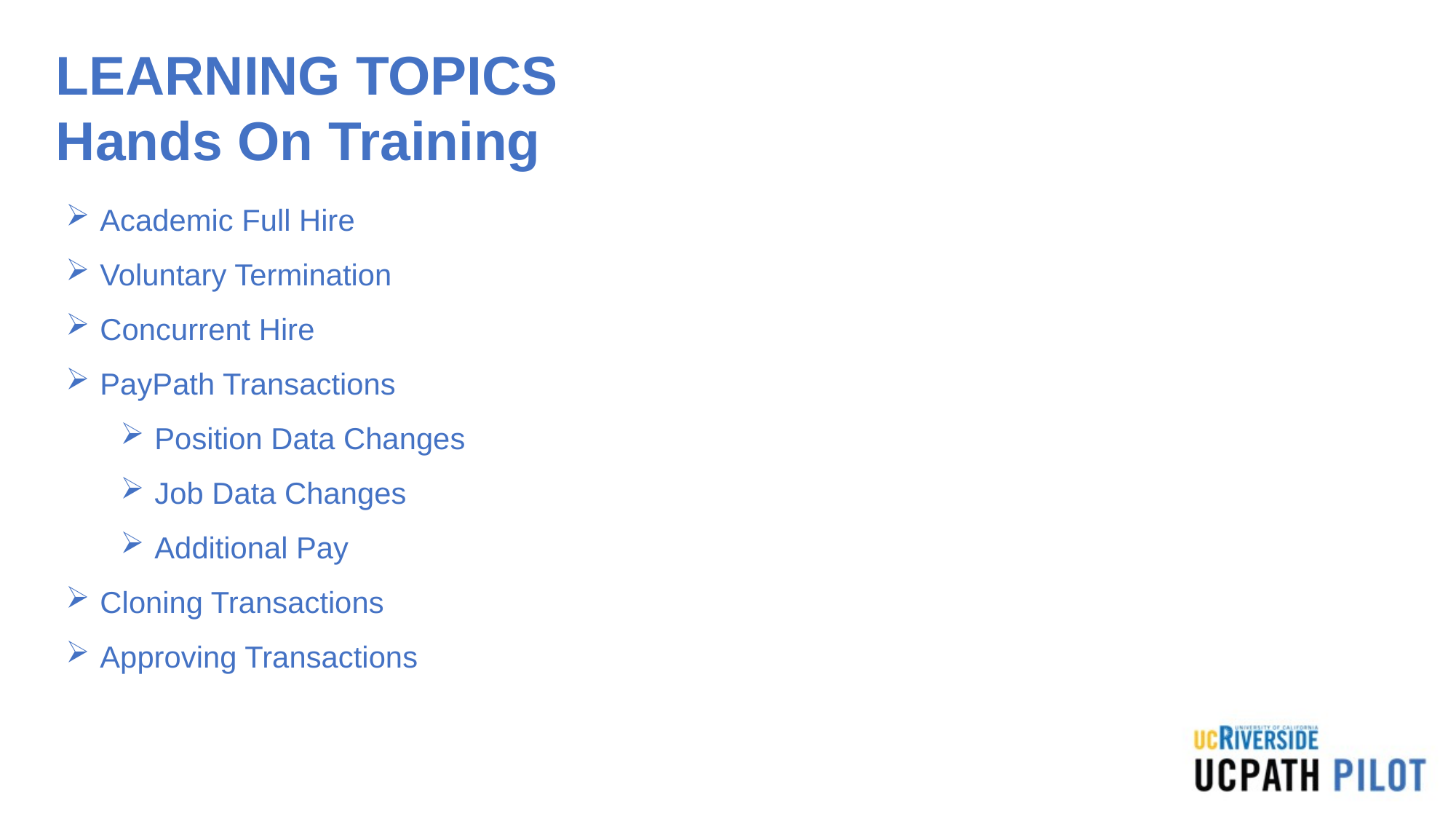

# LEARNING TOPICS Hands On Training
Academic Full Hire
Voluntary Termination
Concurrent Hire
PayPath Transactions
Position Data Changes
Job Data Changes
Additional Pay
Cloning Transactions
Approving Transactions